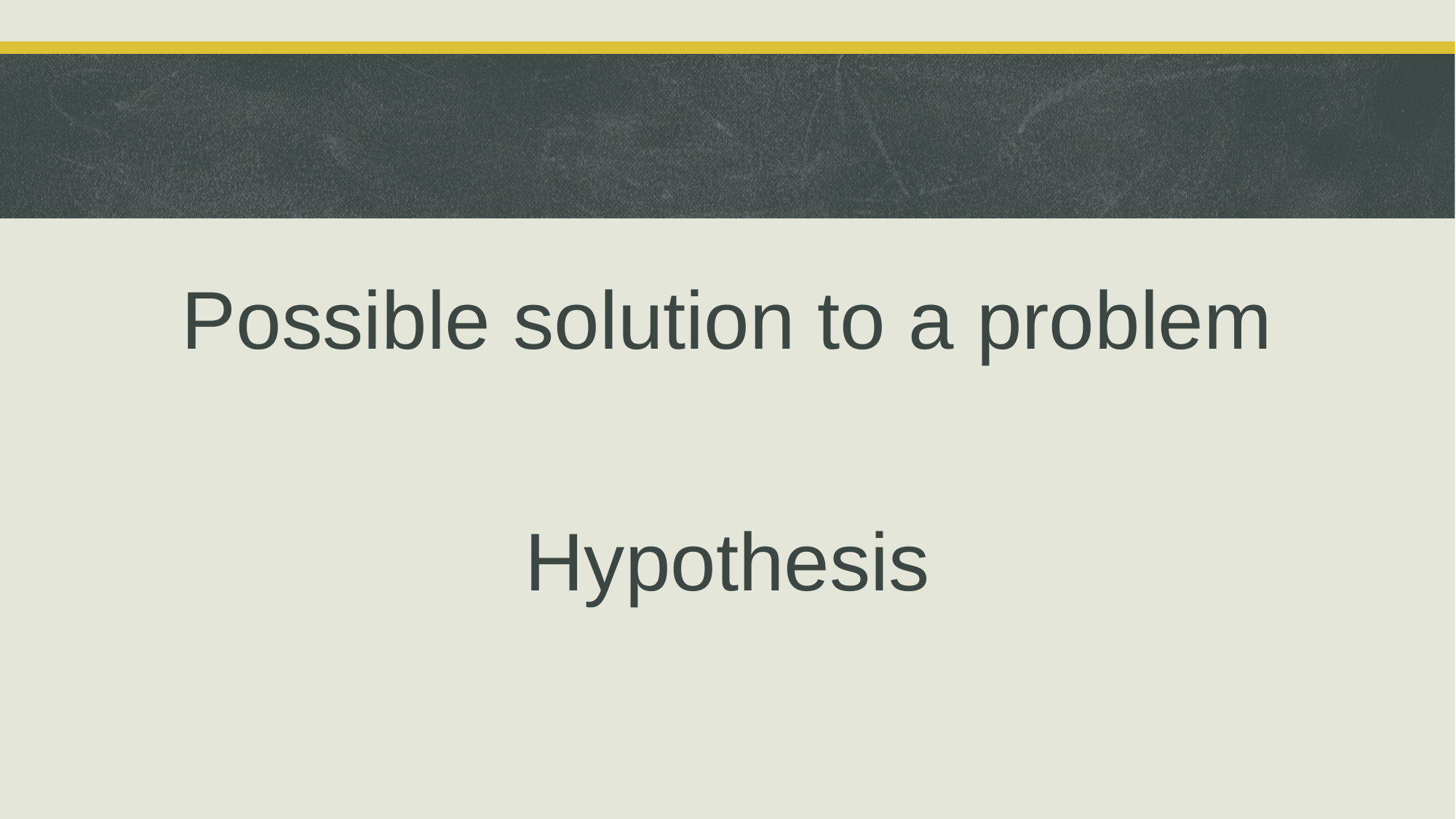

#
Possible solution to a problem

Hypothesis